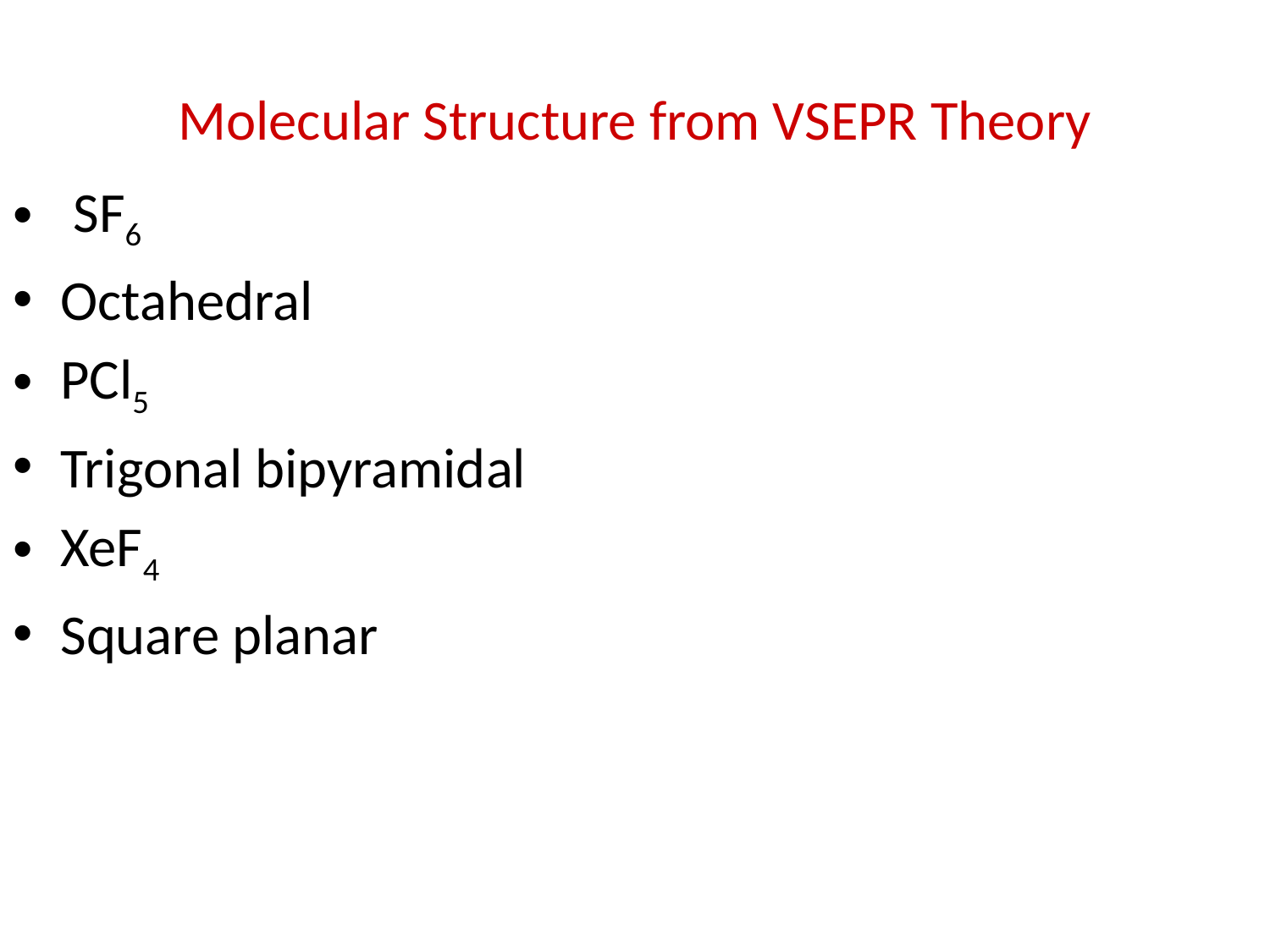

# Molecular Structure from VSEPR Theory
 SF6
Octahedral
PCl5
Trigonal bipyramidal
XeF4
Square planar